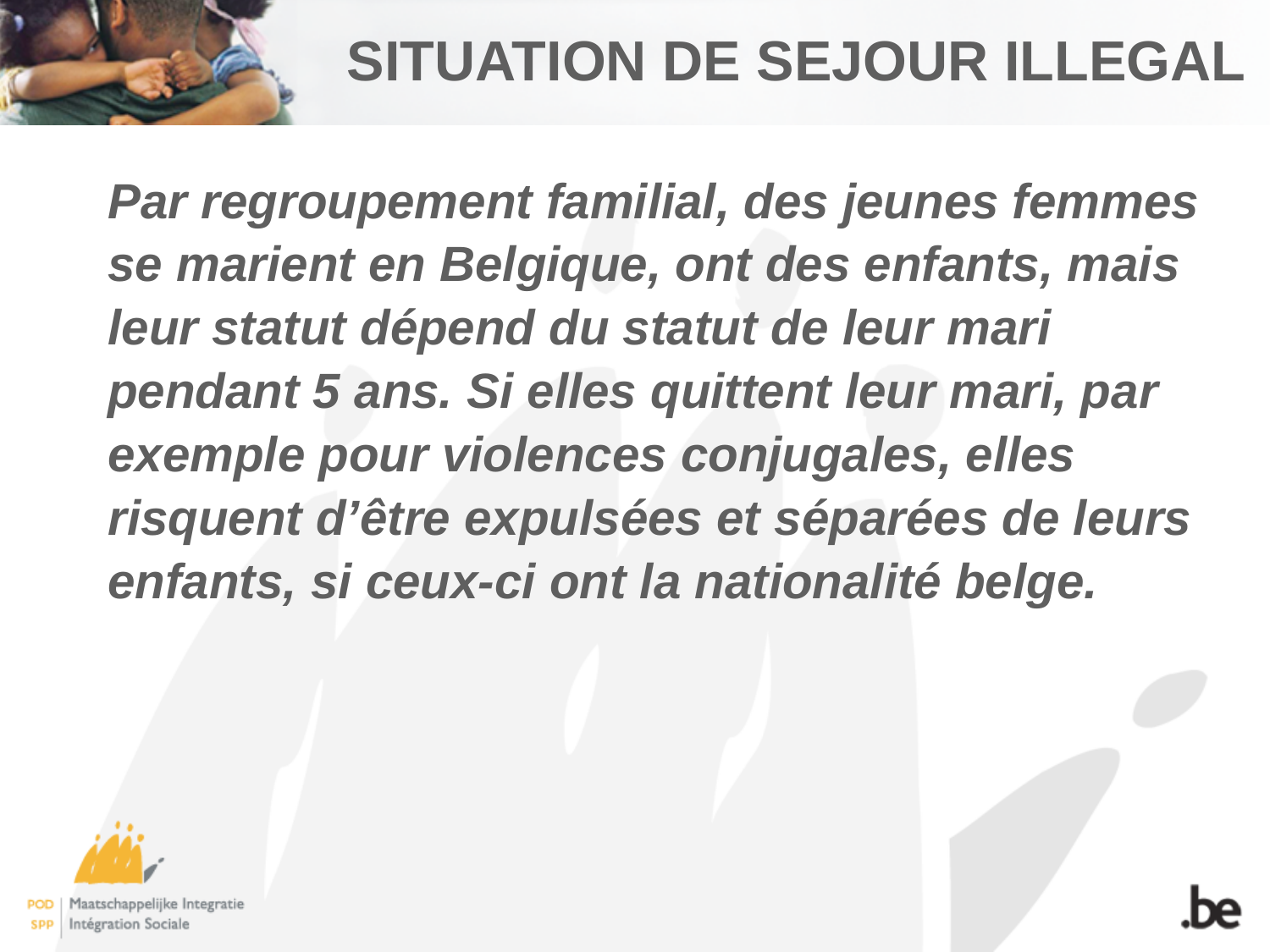

# SITUATION DE SEJOUR ILLEGAL
Par regroupement familial, des jeunes femmes se marient en Belgique, ont des enfants, mais leur statut dépend du statut de leur mari pendant 5 ans. Si elles quittent leur mari, par exemple pour violences conjugales, elles risquent d’être expulsées et séparées de leurs enfants, si ceux-ci ont la nationalité belge.